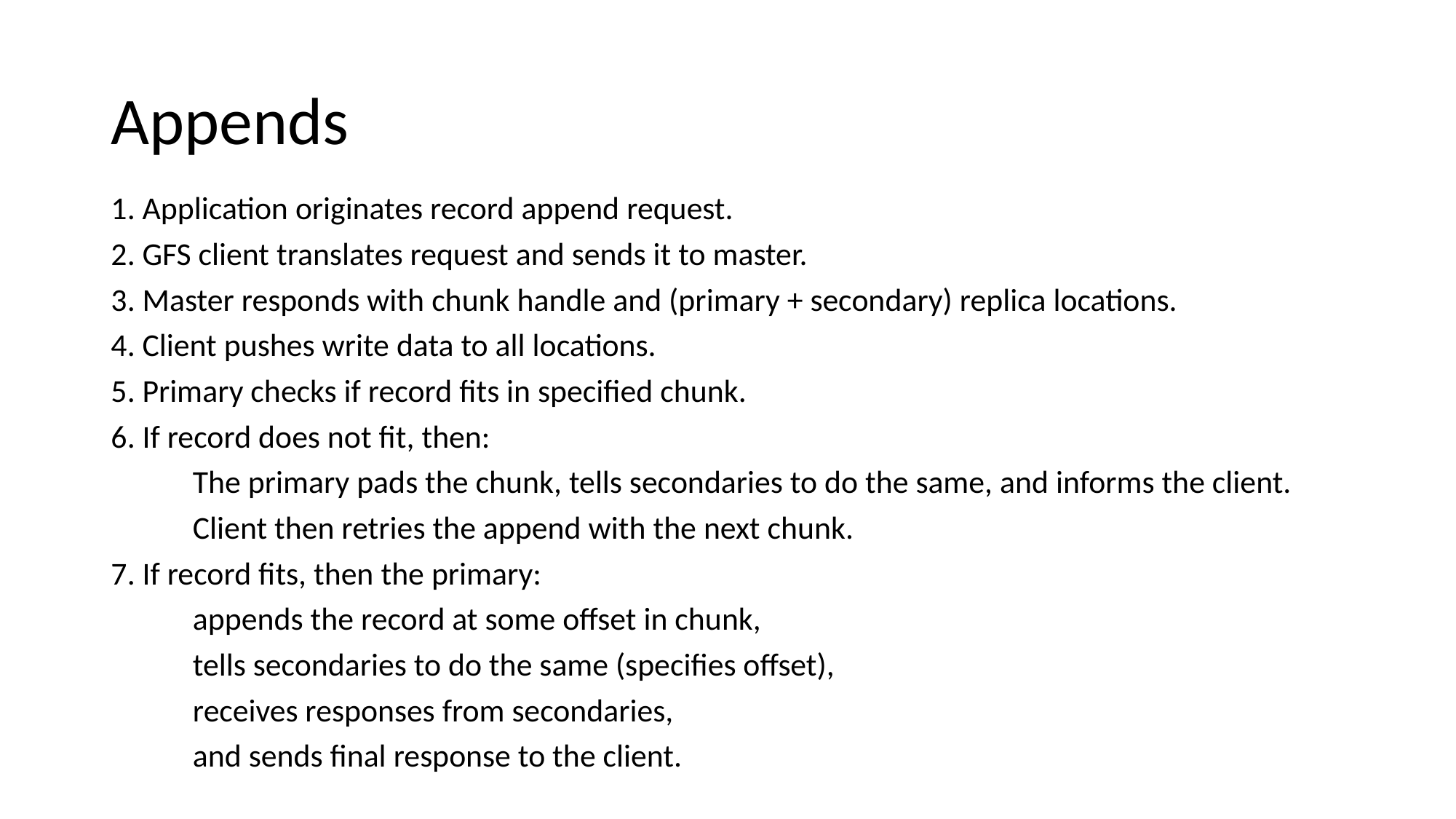

# Appends
1. Application originates record append request.
2. GFS client translates request and sends it to master.
3. Master responds with chunk handle and (primary + secondary) replica locations.
4. Client pushes write data to all locations.
5. Primary checks if record fits in specified chunk.
6. If record does not fit, then:
	The primary pads the chunk, tells secondaries to do the same, and informs the client.
	Client then retries the append with the next chunk.
7. If record fits, then the primary:
	appends the record at some offset in chunk,
	tells secondaries to do the same (specifies offset),
	receives responses from secondaries,
	and sends final response to the client.